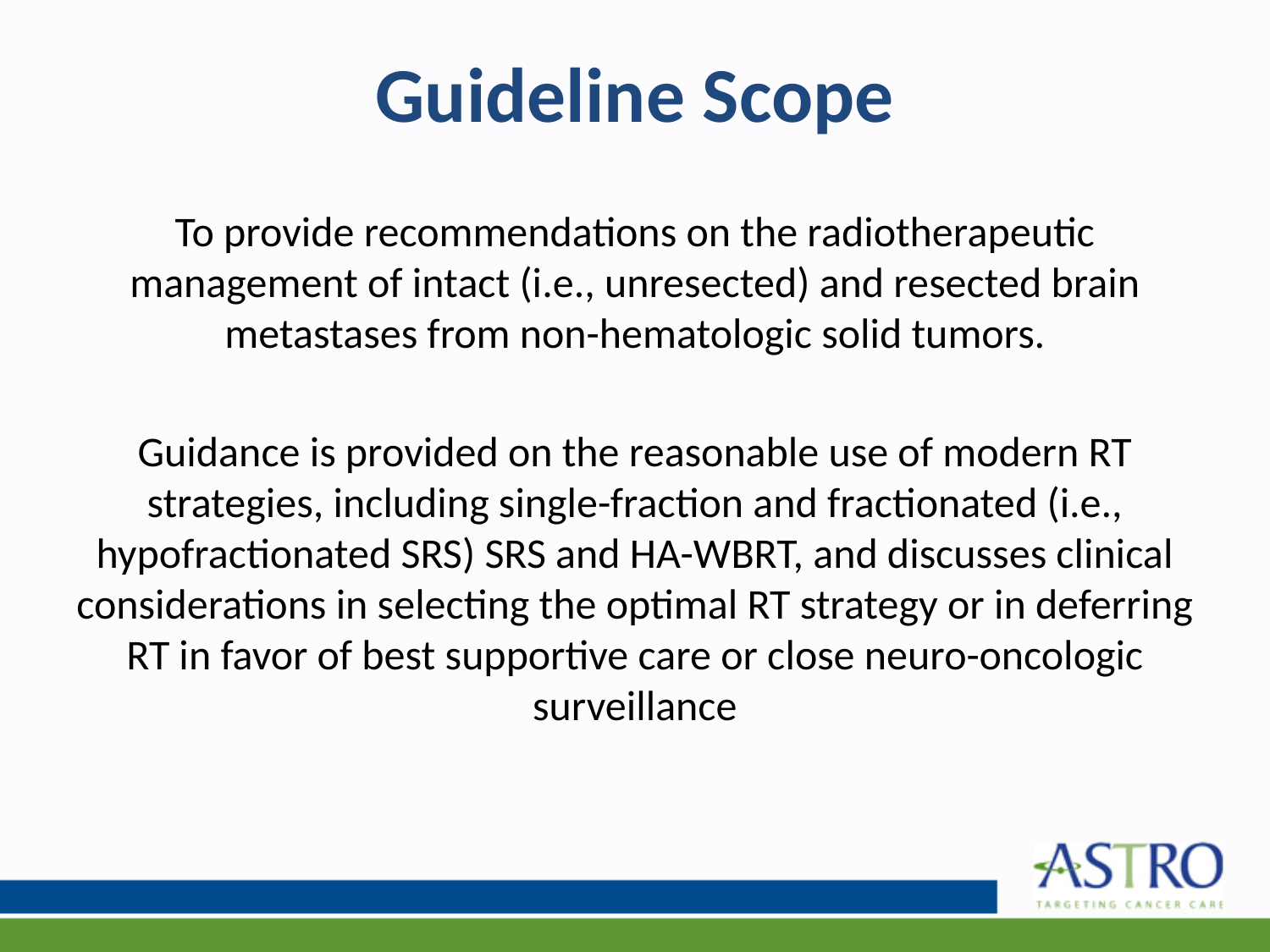

# Guideline Scope
To provide recommendations on the radiotherapeutic management of intact (i.e., unresected) and resected brain metastases from non-hematologic solid tumors.

Guidance is provided on the reasonable use of modern RT strategies, including single-fraction and fractionated (i.e., hypofractionated SRS) SRS and HA-WBRT, and discusses clinical considerations in selecting the optimal RT strategy or in deferring RT in favor of best supportive care or close neuro-oncologic surveillance